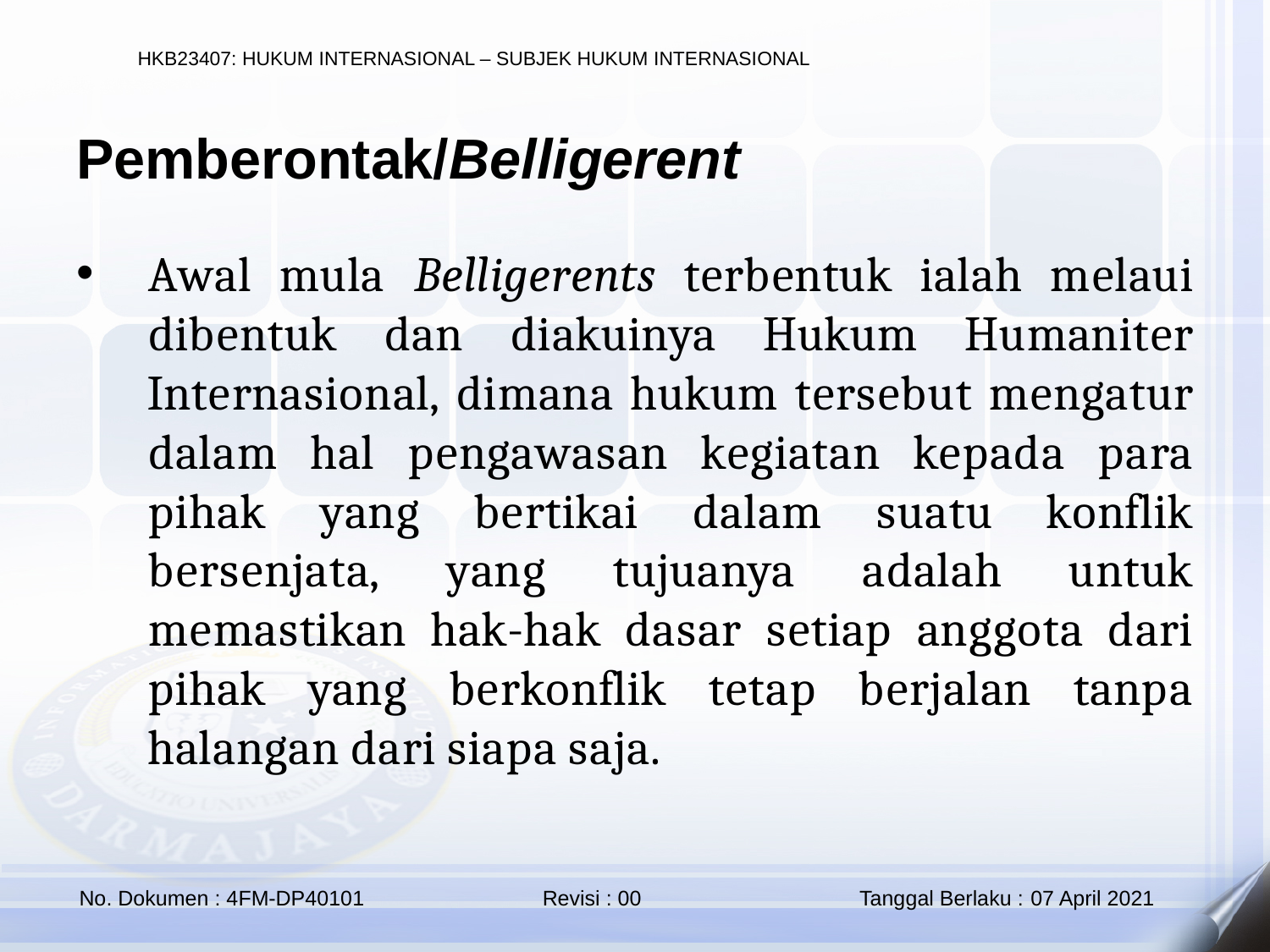

Pemberontak/Belligerent
Awal mula Belligerents terbentuk ialah melaui dibentuk dan diakuinya Hukum Humaniter Internasional, dimana hukum tersebut mengatur dalam hal pengawasan kegiatan kepada para pihak yang bertikai dalam suatu konflik bersenjata, yang tujuanya adalah untuk memastikan hak-hak dasar setiap anggota dari pihak yang berkonflik tetap berjalan tanpa halangan dari siapa saja.